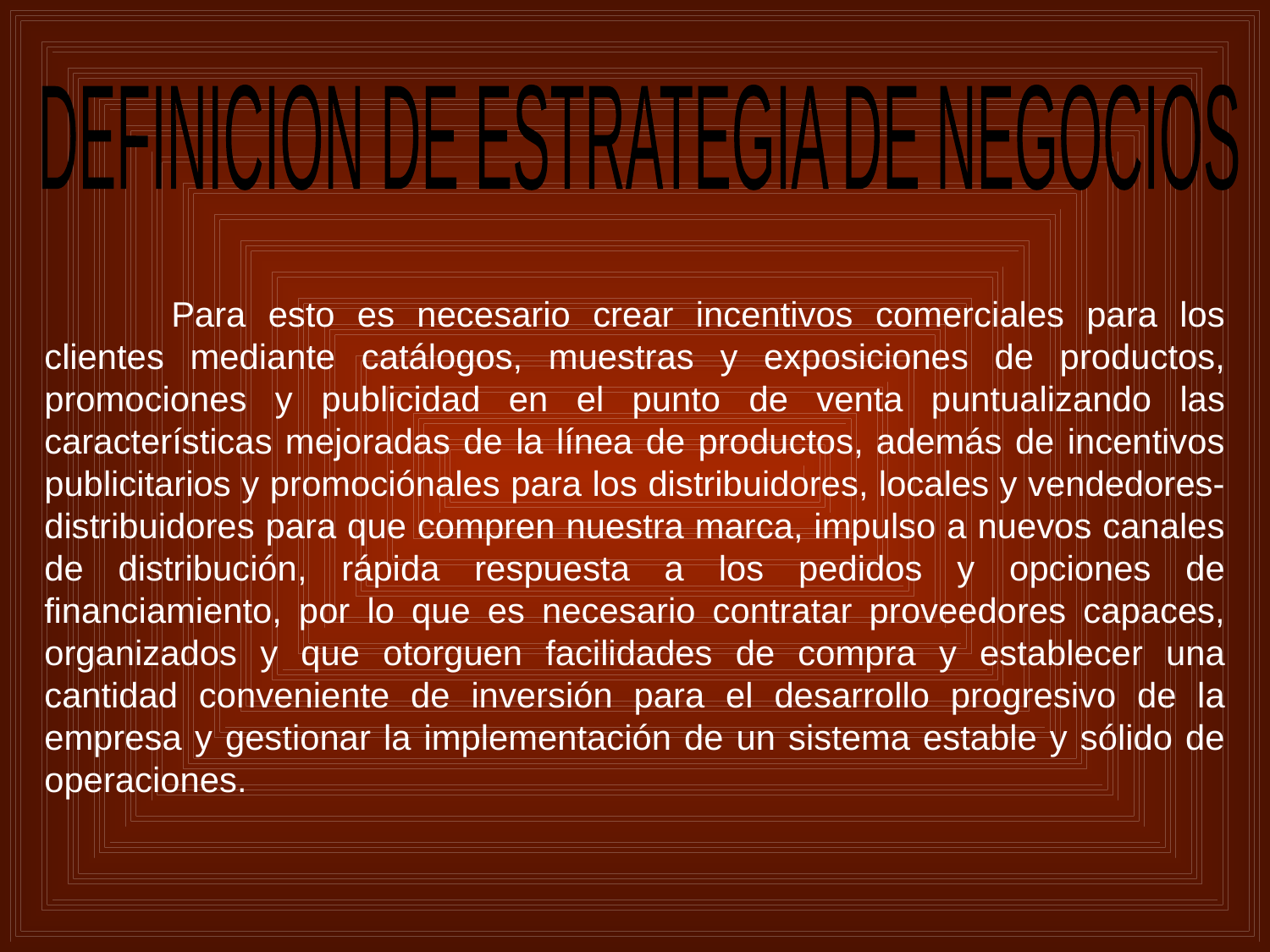

DEFINICION DE ESTRATEGIA DE NEGOCIOS
	Para esto es necesario crear incentivos comerciales para los clientes mediante catálogos, muestras y exposiciones de productos, promociones y publicidad en el punto de venta puntualizando las características mejoradas de la línea de productos, además de incentivos publicitarios y promociónales para los distribuidores, locales y vendedores-distribuidores para que compren nuestra marca, impulso a nuevos canales de distribución, rápida respuesta a los pedidos y opciones de financiamiento, por lo que es necesario contratar proveedores capaces, organizados y que otorguen facilidades de compra y establecer una cantidad conveniente de inversión para el desarrollo progresivo de la empresa y gestionar la implementación de un sistema estable y sólido de operaciones.